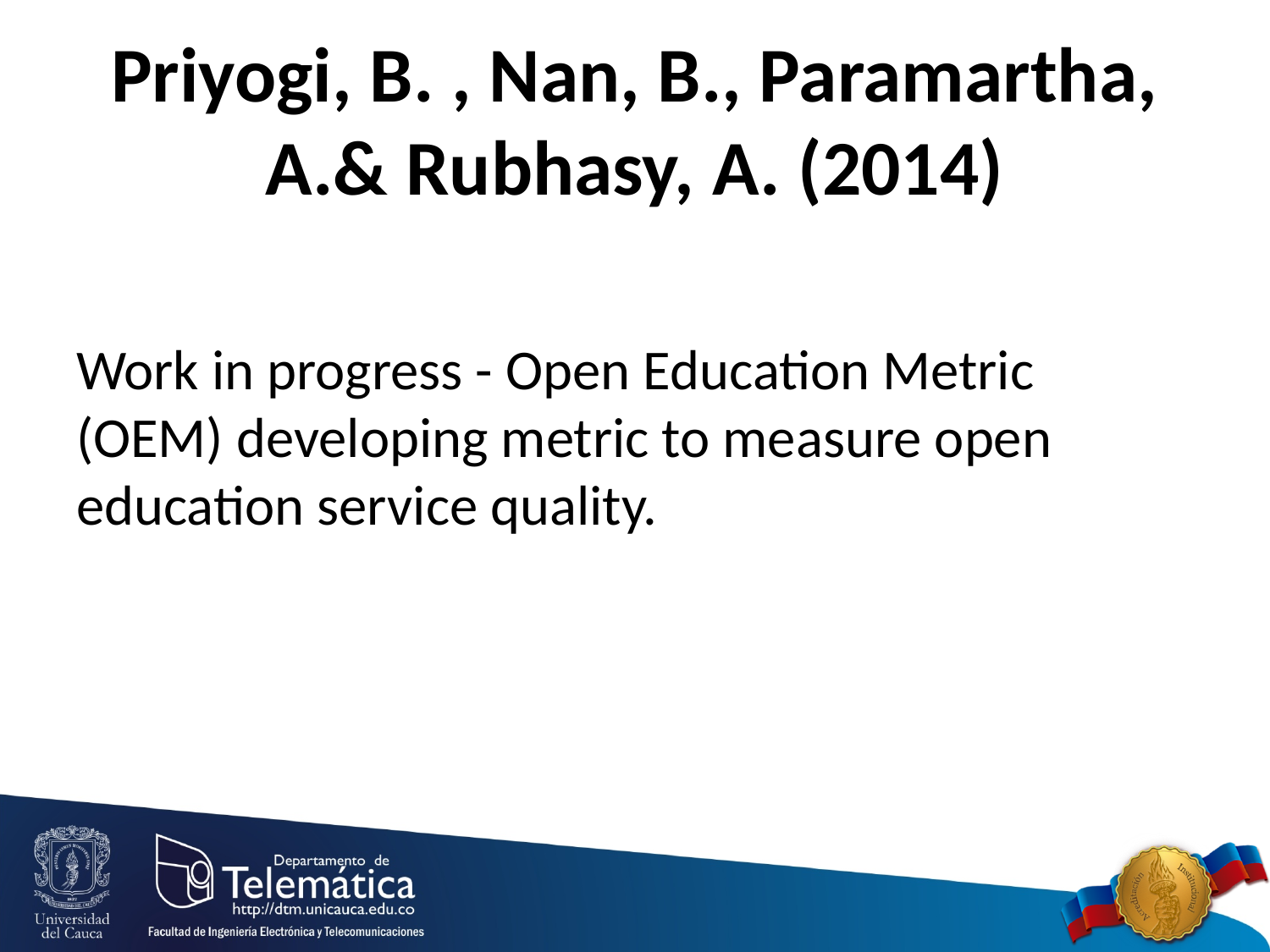

# Priyogi, B. , Nan, B., Paramartha, A.& Rubhasy, A. (2014)
Work in progress - Open Education Metric (OEM) developing metric to measure open education service quality.